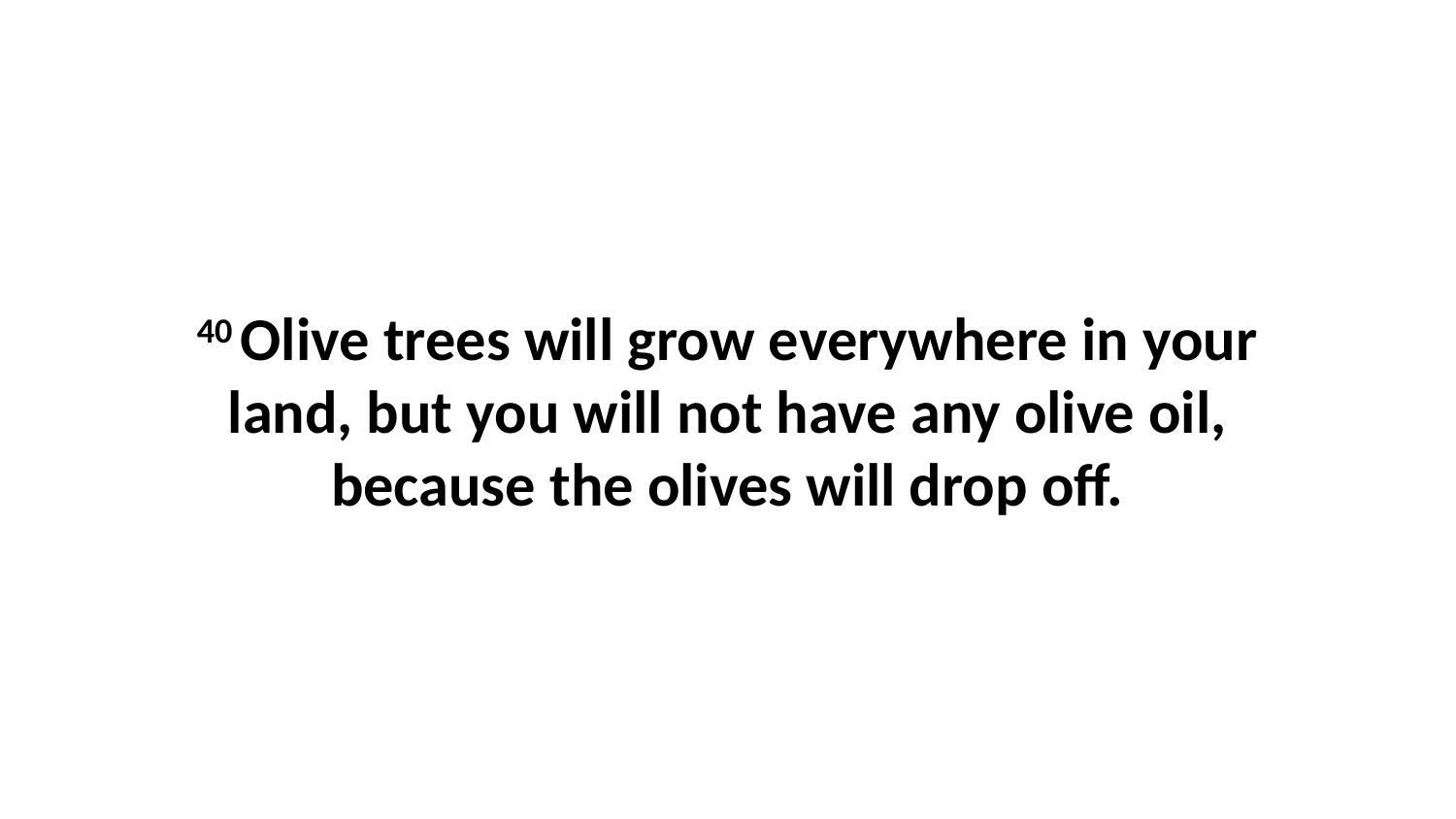

40 Olive trees will grow everywhere in your land, but you will not have any olive oil, because the olives will drop off.